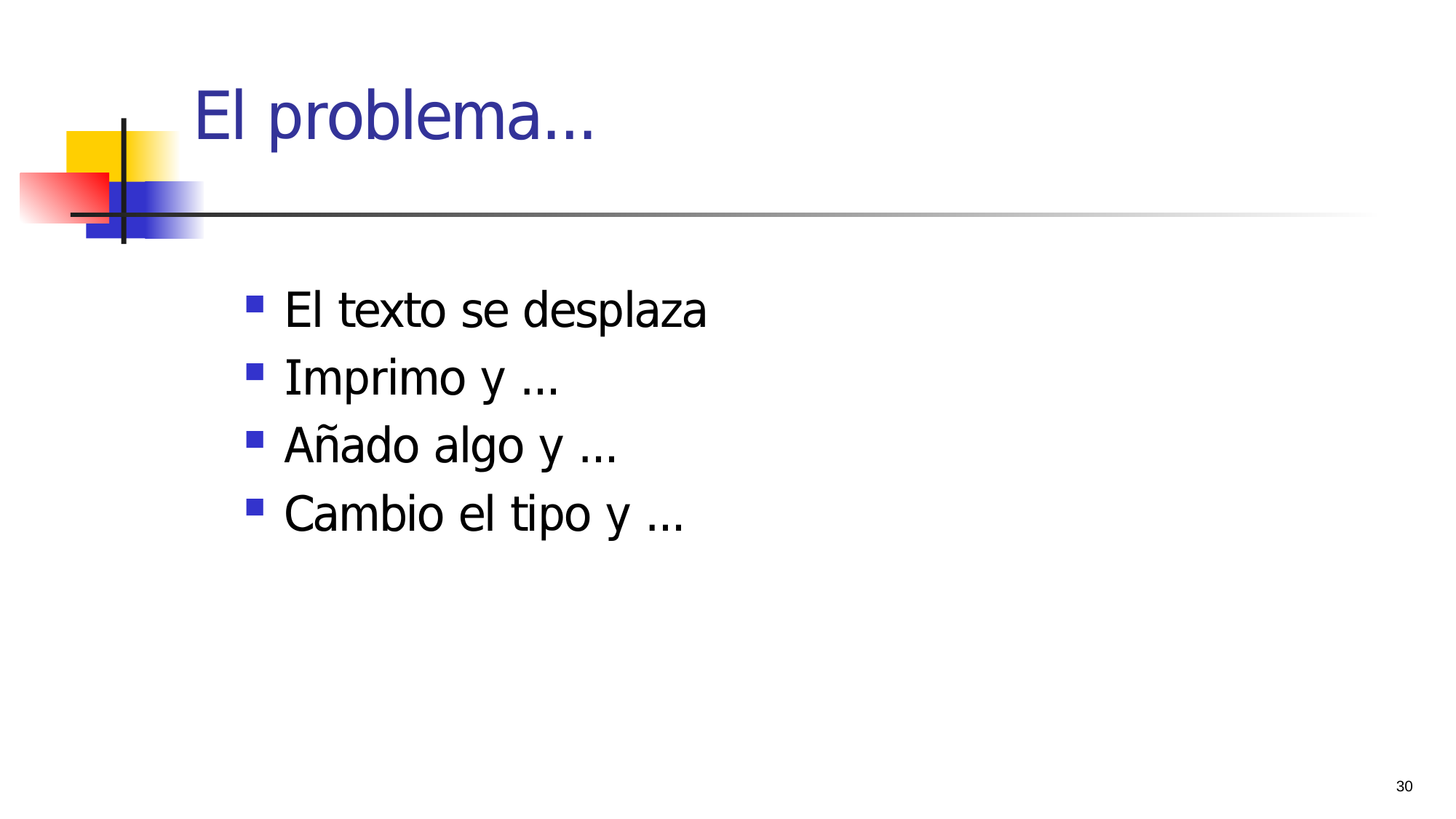

# El problema…
El texto se desplaza
Imprimo y …
Añado algo y …
Cambio el tipo y …
30